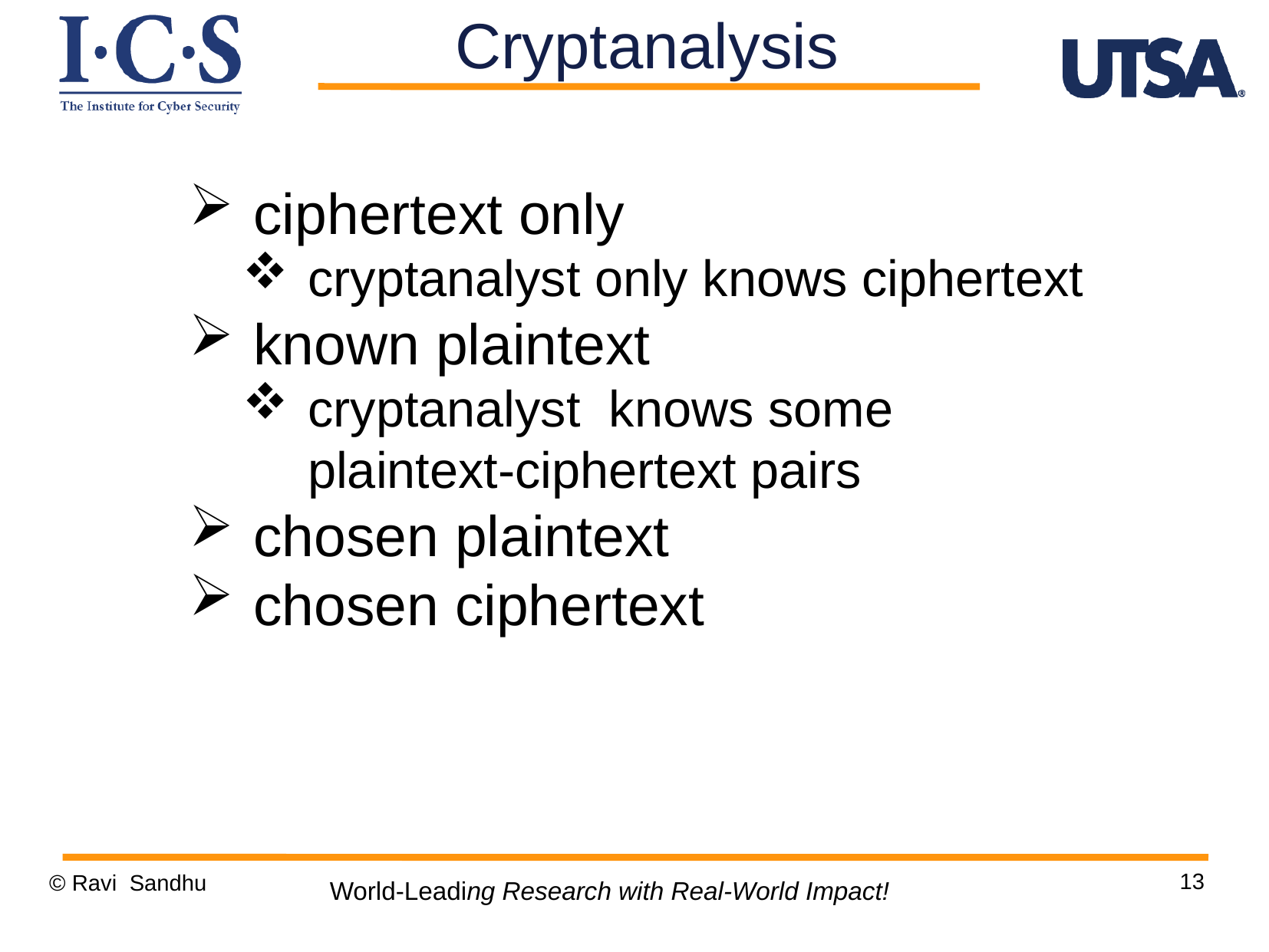

Cryptanalysis
ciphertext only
cryptanalyst only knows ciphertext
known plaintext
cryptanalyst  knows some plaintext-ciphertext pairs
chosen plaintext
chosen ciphertext

13
© Ravi  Sandhu
World-Leading Research with Real-World Impact!